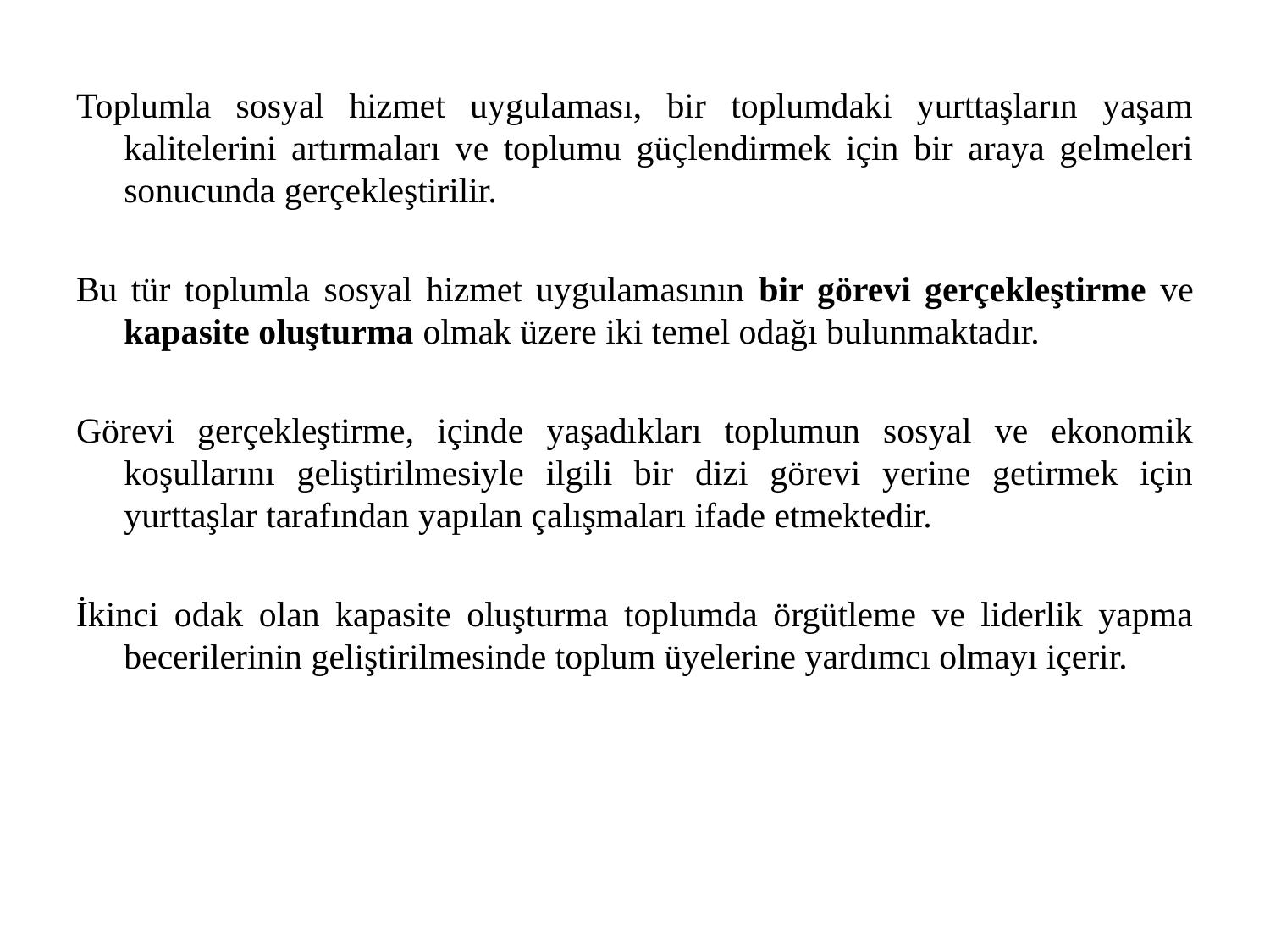

Toplumla sosyal hizmet uygulaması, bir toplumdaki yurttaşların yaşam kalitelerini artırmaları ve toplumu güçlendirmek için bir araya gelmeleri sonucunda gerçekleştirilir.

Bu tür toplumla sosyal hizmet uygulamasının bir görevi gerçekleştirme ve kapasite oluşturma olmak üzere iki temel odağı bulunmaktadır.

Görevi gerçekleştirme, içinde yaşadıkları toplumun sosyal ve ekonomik koşullarını geliştirilmesiyle ilgili bir dizi görevi yerine getirmek için yurttaşlar tarafından yapılan çalışmaları ifade etmektedir.

İkinci odak olan kapasite oluşturma toplumda örgütleme ve liderlik yapma becerilerinin geliştirilmesinde toplum üyelerine yardımcı olmayı içerir.